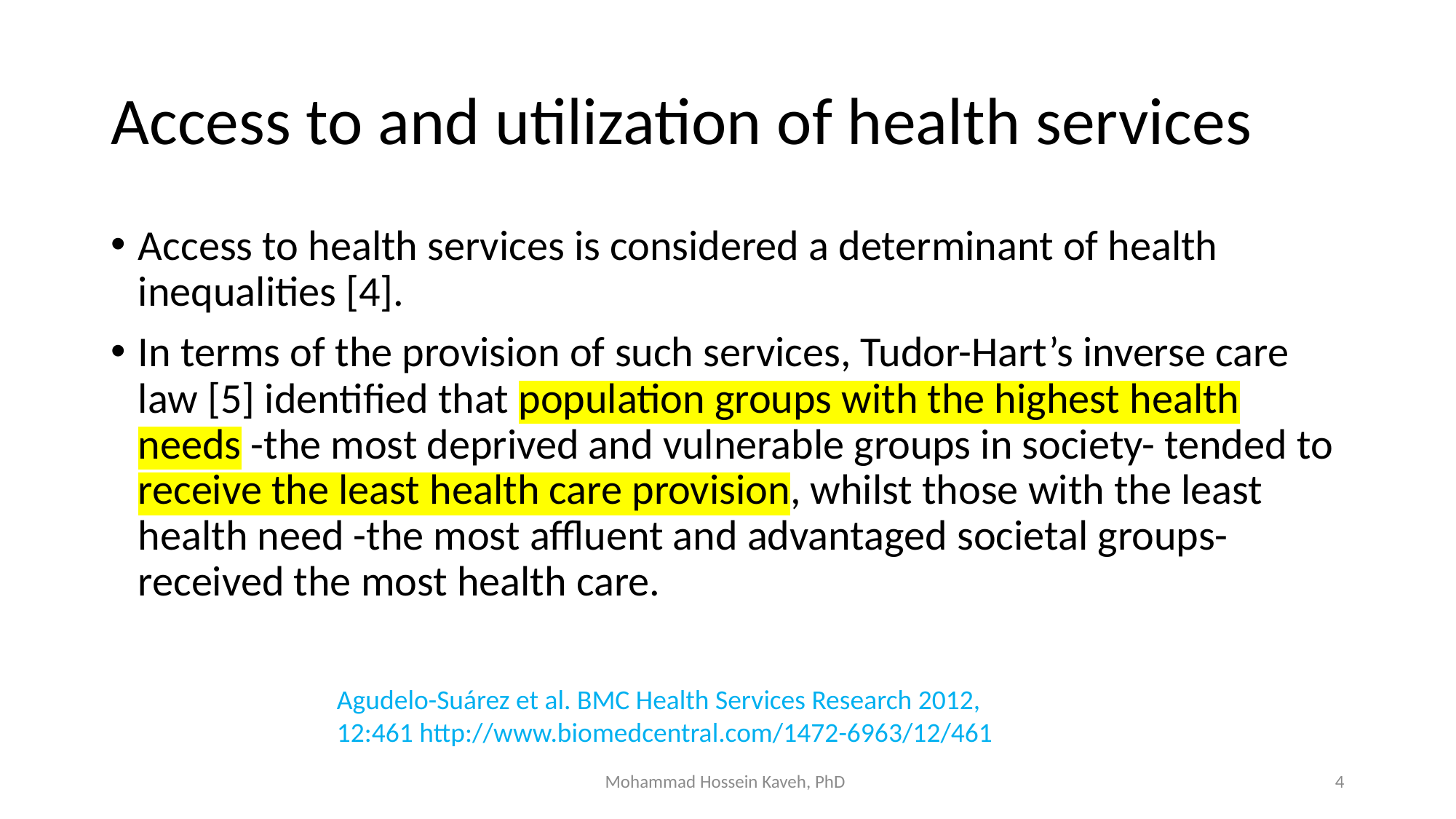

# Access to and utilization of health services
Access to health services is considered a determinant of health inequalities [4].
In terms of the provision of such services, Tudor-Hart’s inverse care law [5] identified that population groups with the highest health needs -the most deprived and vulnerable groups in society- tended to receive the least health care provision, whilst those with the least health need -the most affluent and advantaged societal groups- received the most health care.
Agudelo-Suárez et al. BMC Health Services Research 2012, 12:461 http://www.biomedcentral.com/1472-6963/12/461
Mohammad Hossein Kaveh, PhD
4